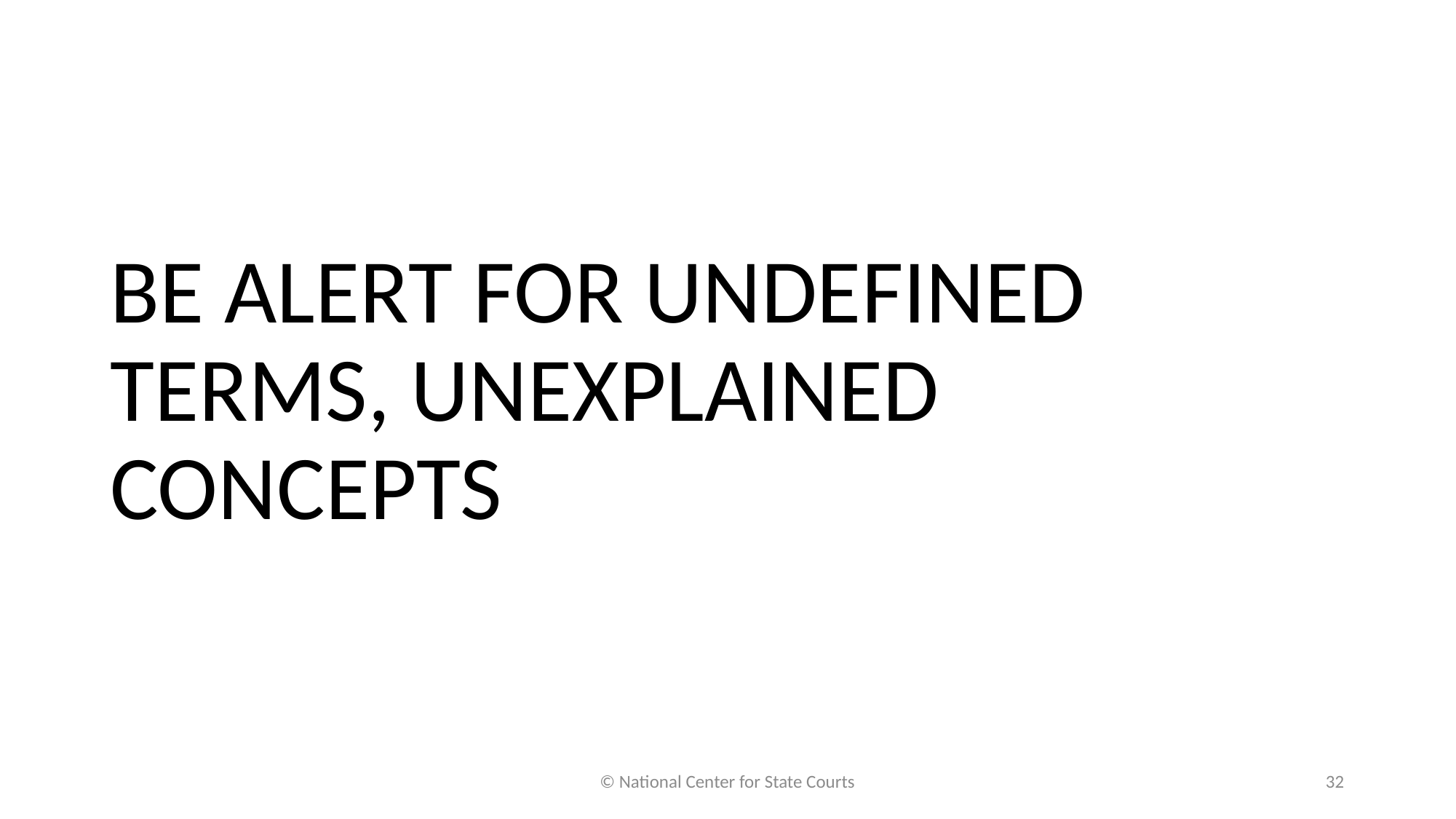

# BE ALERT FOR UNDEFINED TERMS, UNEXPLAINED CONCEPTS

© National Center for State Courts
32